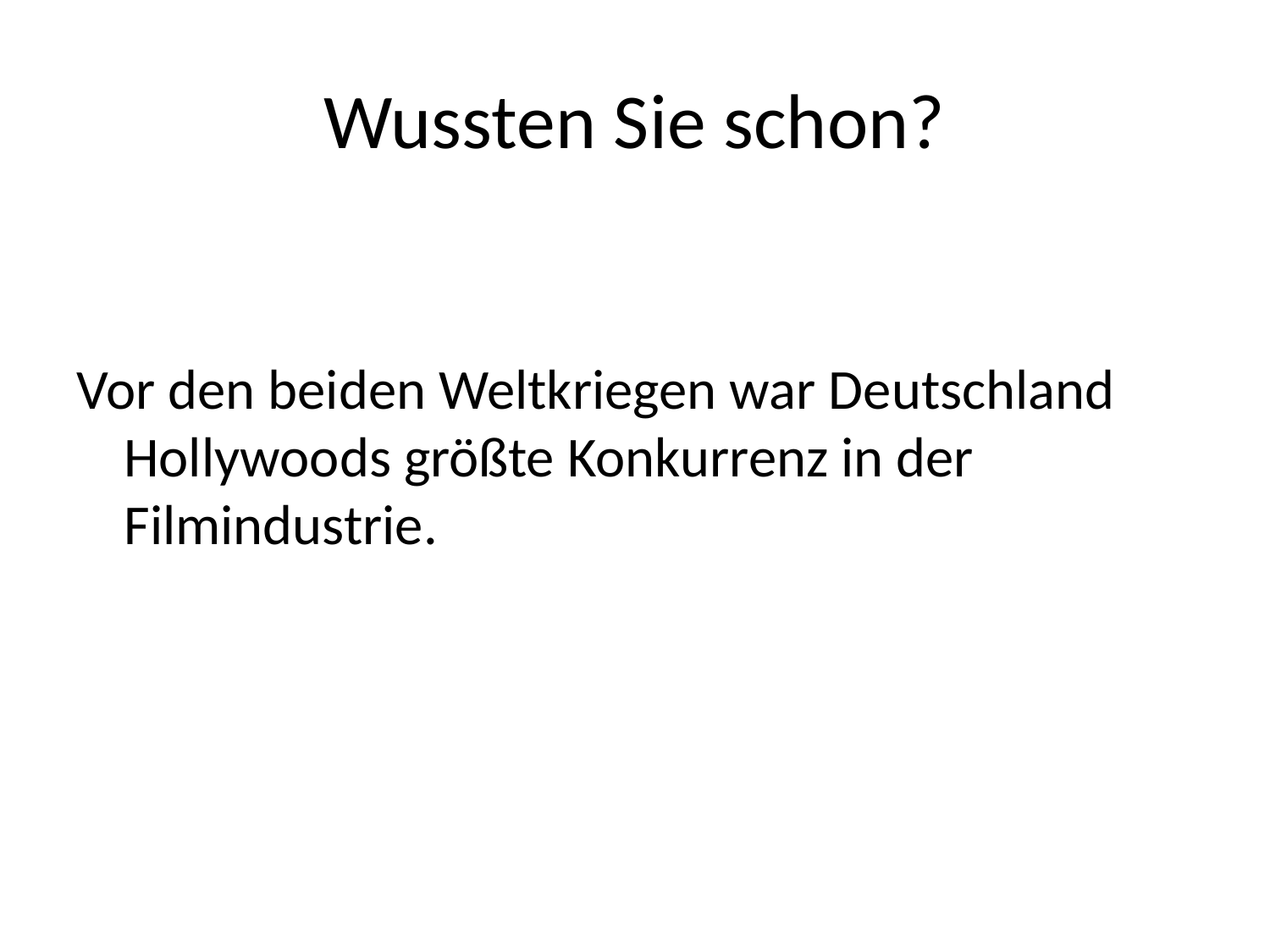

# Wussten Sie schon?
Vor den beiden Weltkriegen war Deutschland Hollywoods größte Konkurrenz in der Filmindustrie.